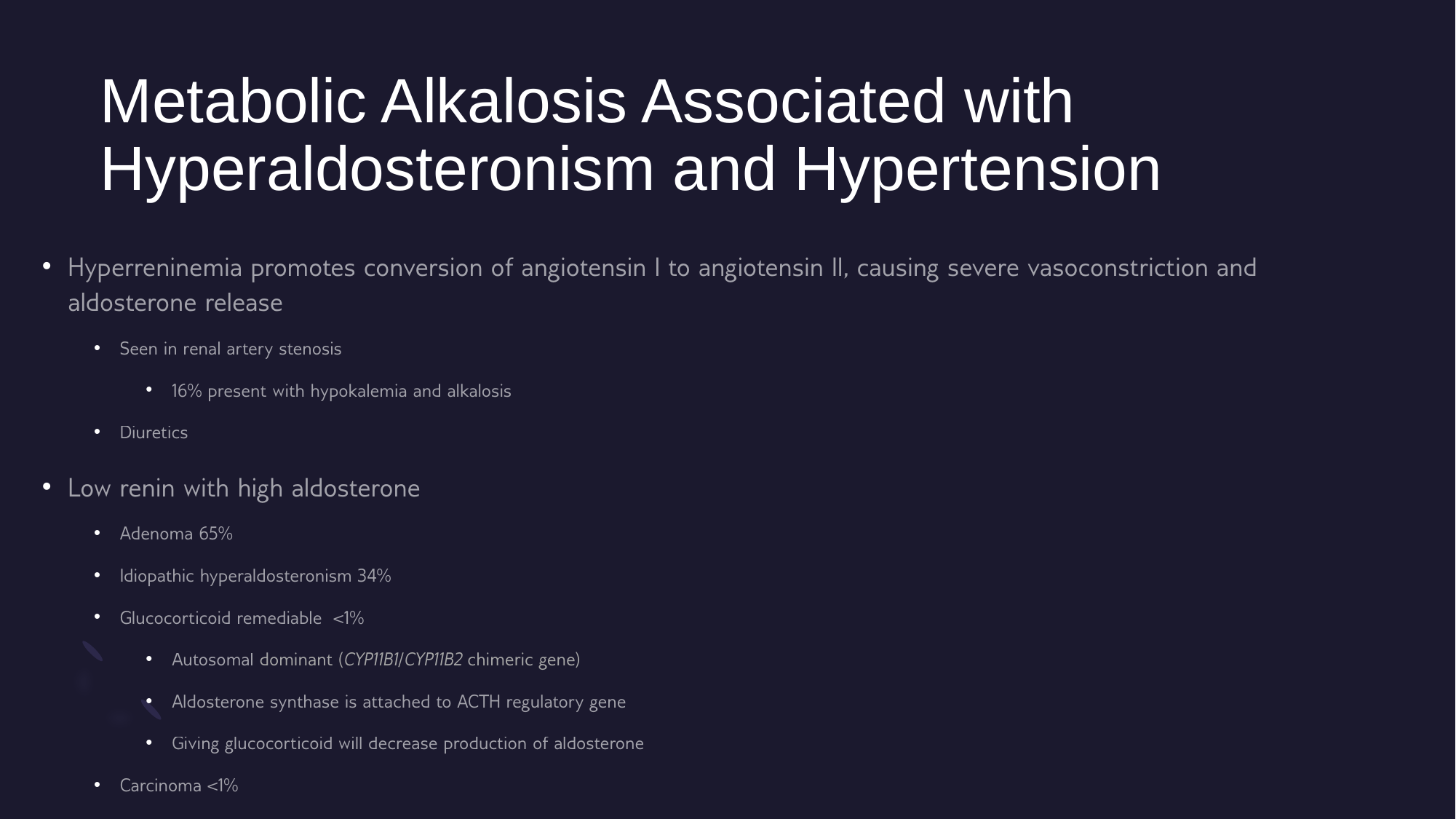

# Metabolic Alkalosis Associated with Hyperaldosteronism and Hypertension
Hyperreninemia promotes conversion of angiotensin I to angiotensin II, causing severe vasoconstriction and aldosterone release
Seen in renal artery stenosis
16% present with hypokalemia and alkalosis
Diuretics
Low renin with high aldosterone
Adenoma 65%
Idiopathic hyperaldosteronism 34%
Glucocorticoid remediable  <1%
Autosomal dominant (CYP11B1/CYP11B2 chimeric gene)
Aldosterone synthase is attached to ACTH regulatory gene
Giving glucocorticoid will decrease production of aldosterone
Carcinoma <1%